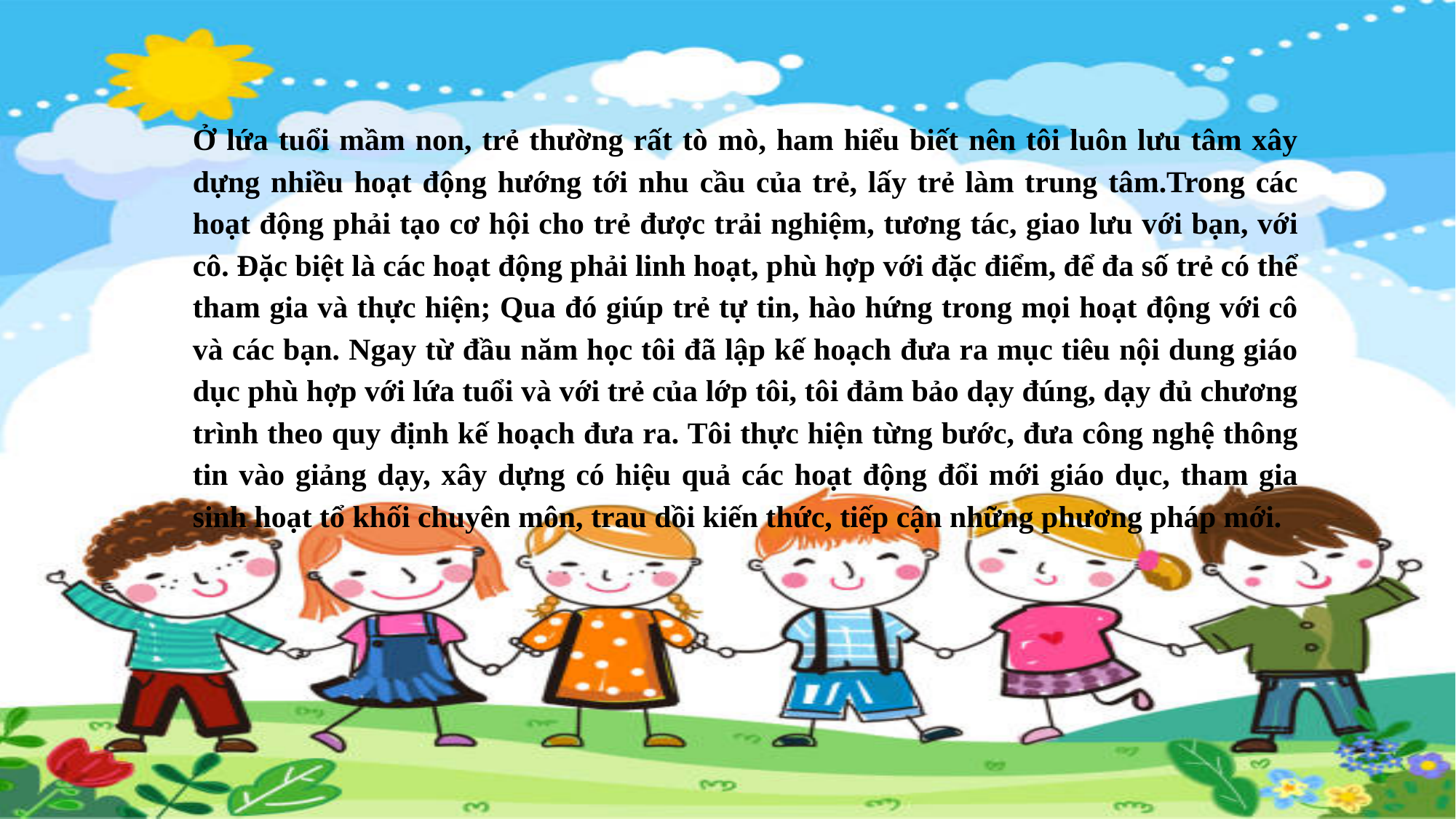

Ở lứa tuổi mầm non, trẻ thường rất tò mò, ham hiểu biết nên tôi luôn lưu tâm xây dựng nhiều hoạt động hướng tới nhu cầu của trẻ, lấy trẻ làm trung tâm.Trong các hoạt động phải tạo cơ hội cho trẻ được trải nghiệm, tương tác, giao lưu với bạn, với cô. Đặc biệt là các hoạt động phải linh hoạt, phù hợp với đặc điểm, để đa số trẻ có thể tham gia và thực hiện; Qua đó giúp trẻ tự tin, hào hứng trong mọi hoạt động với cô và các bạn. Ngay từ đầu năm học tôi đã lập kế hoạch đưa ra mục tiêu nội dung giáo dục phù hợp với lứa tuổi và với trẻ của lớp tôi, tôi đảm bảo dạy đúng, dạy đủ chương trình theo quy định kế hoạch đưa ra. Tôi thực hiện từng bước, đưa công nghệ thông tin vào giảng dạy, xây dựng có hiệu quả các hoạt động đổi mới giáo dục, tham gia sinh hoạt tổ khối chuyên môn, trau dồi kiến thức, tiếp cận những phương pháp mới.